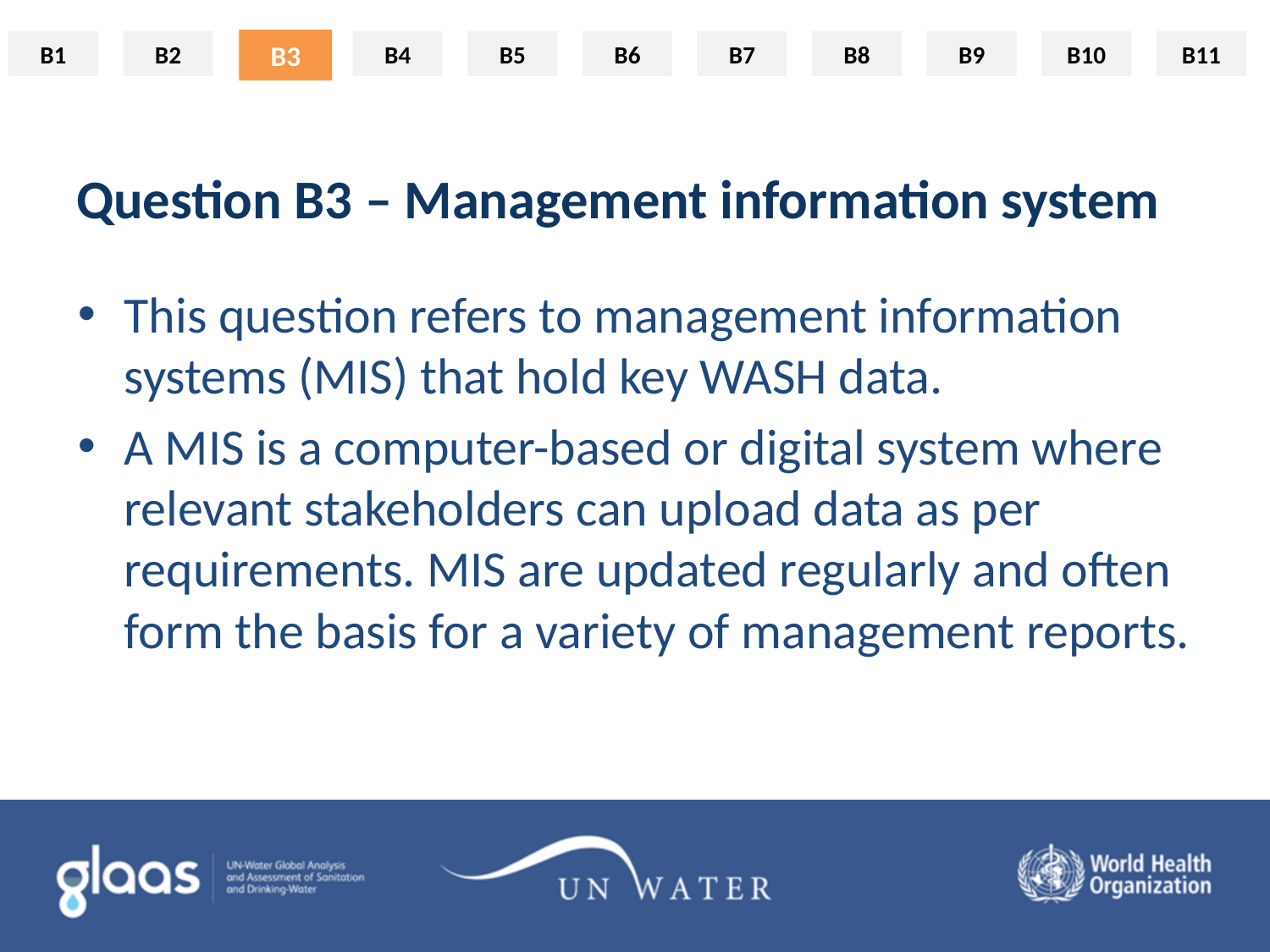

B3
# Question B3 – Management information system
This question refers to management information systems (MIS) that hold key WASH data.
A MIS is a computer-based or digital system where relevant stakeholders can upload data as per requirements. MIS are updated regularly and often form the basis for a variety of management reports.